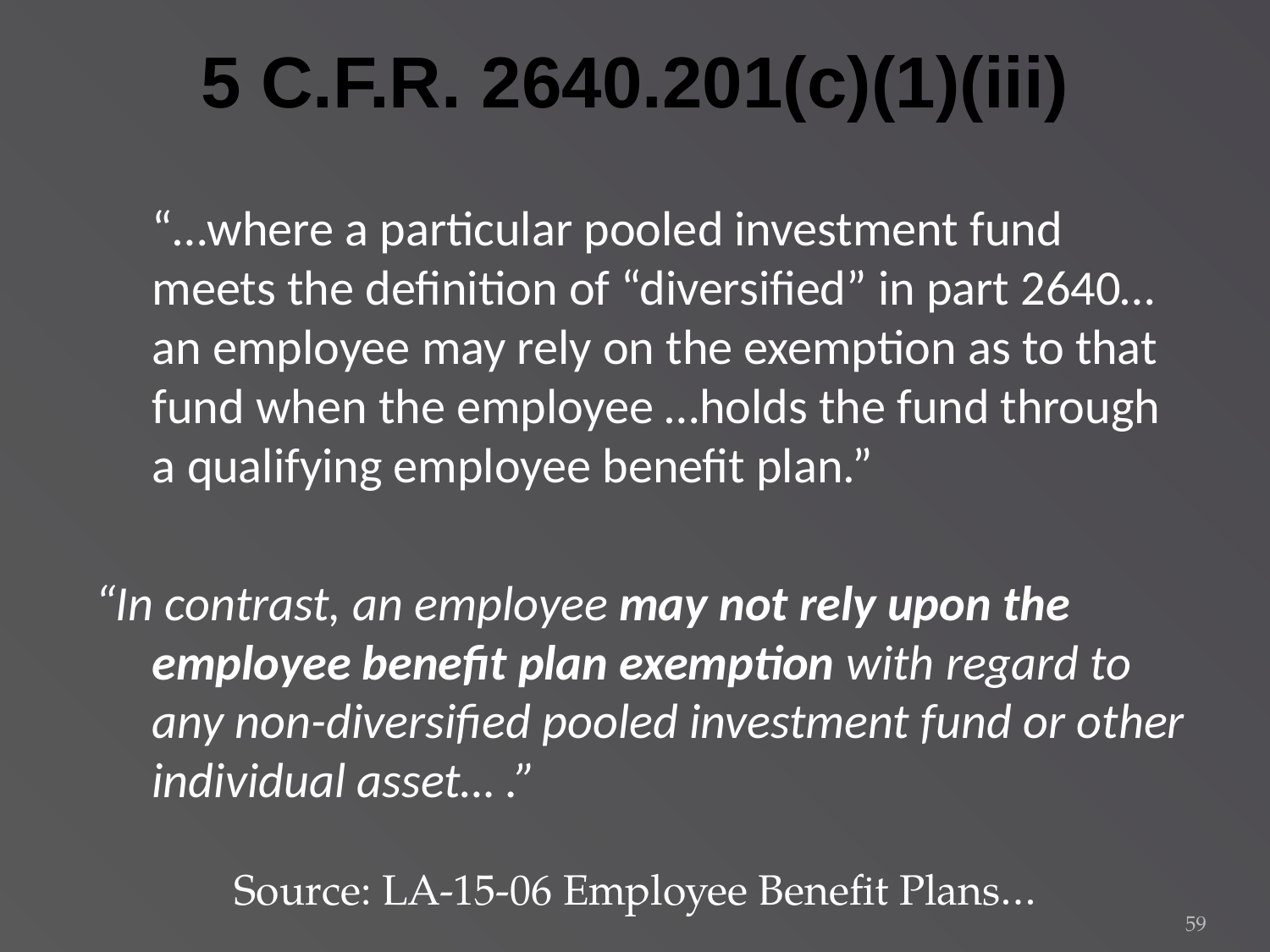

# 5 C.F.R. 2640.201(c)(1)(iii)
	“…where a particular pooled investment fund meets the definition of “diversified” in part 2640…an employee may rely on the exemption as to that fund when the employee …holds the fund through a qualifying employee benefit plan.”

“In contrast, an employee may not rely upon the employee benefit plan exemption with regard to any non-diversified pooled investment fund or other individual asset… .”
Source: LA-15-06 Employee Benefit Plans…
59